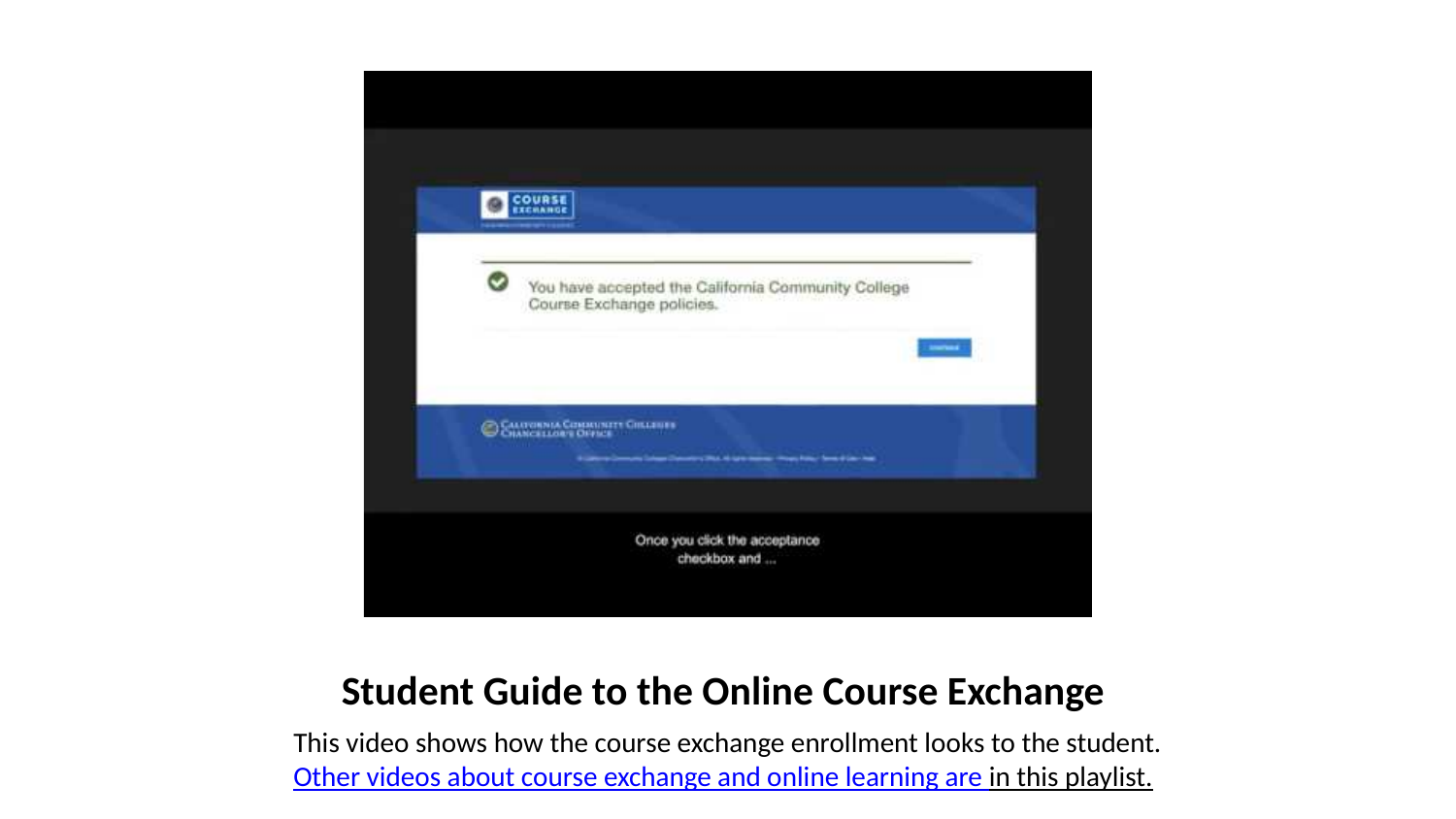

# Student Guide to the Online Course Exchange
This video shows how the course exchange enrollment looks to the student. Other videos about course exchange and online learning are in this playlist.